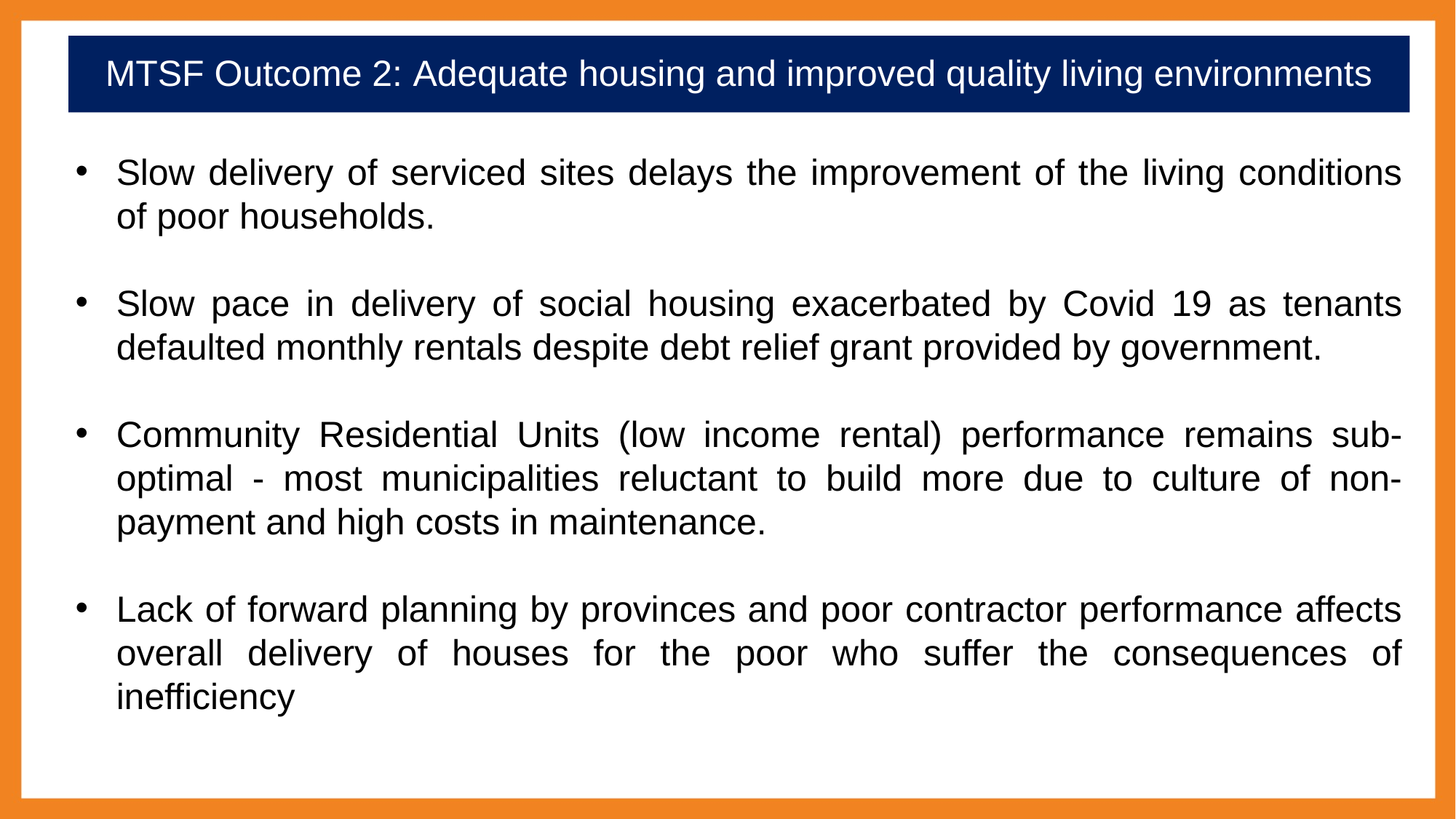

MTSF Outcome 2: Adequate housing and improved quality living environments
Slow delivery of serviced sites delays the improvement of the living conditions of poor households.

Slow pace in delivery of social housing exacerbated by Covid 19 as tenants defaulted monthly rentals despite debt relief grant provided by government.

Community Residential Units (low income rental) performance remains sub-optimal - most municipalities reluctant to build more due to culture of non-payment and high costs in maintenance.

Lack of forward planning by provinces and poor contractor performance affects overall delivery of houses for the poor who suffer the consequences of inefficiency